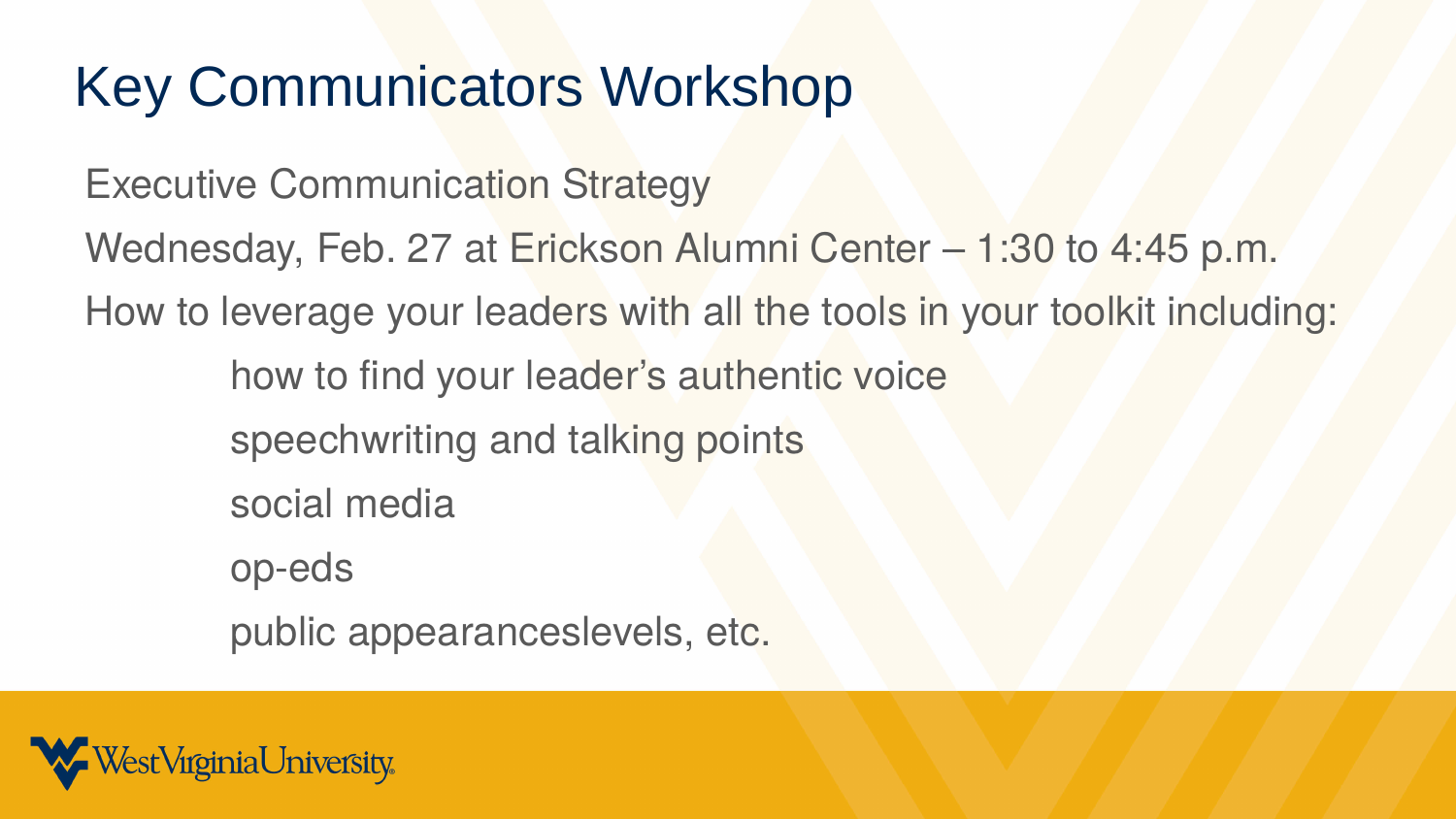

Key Communicators Workshop
Executive Communication Strategy
Wednesday, Feb. 27 at Erickson Alumni Center – 1:30 to 4:45 p.m.
How to leverage your leaders with all the tools in your toolkit including:
	how to find your leader’s authentic voice
	speechwriting and talking points
	social media
	op-eds
	public appearanceslevels, etc.